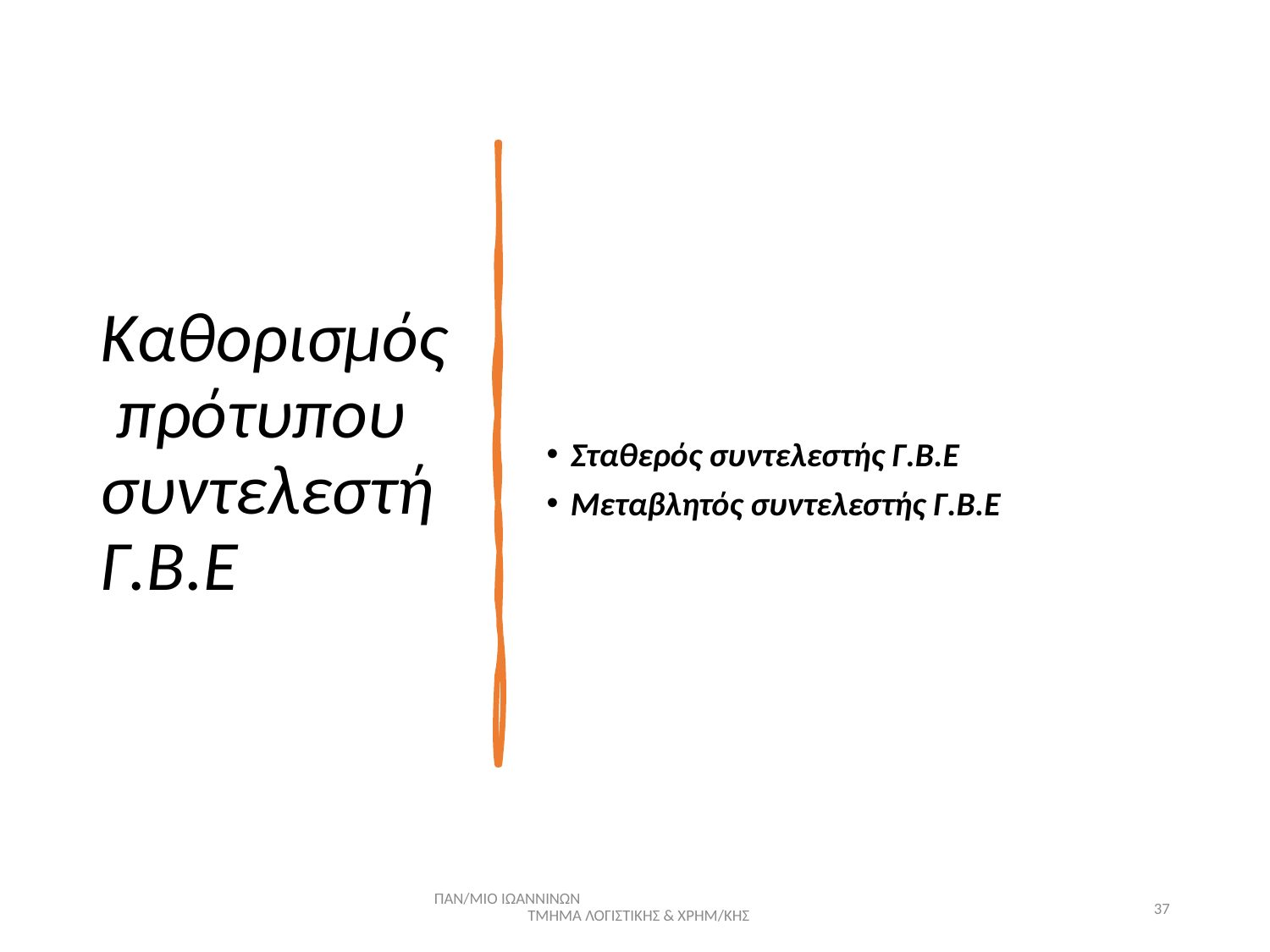

# Καθορισμός  πρότυπου  συντελεστή Γ.Β.Ε

Σταθερός συντελεστής Γ.Β.Ε
Μεταβλητός συντελεστής Γ.Β.Ε

ΠΑΝ/ΜΙΟ ΙΩΑΝΝΙΝΩΝ                                                                          ΤΜΗΜΑ ΛΟΓΙΣΤΙΚΗΣ & ΧΡΗΜ/ΚΗΣ
37